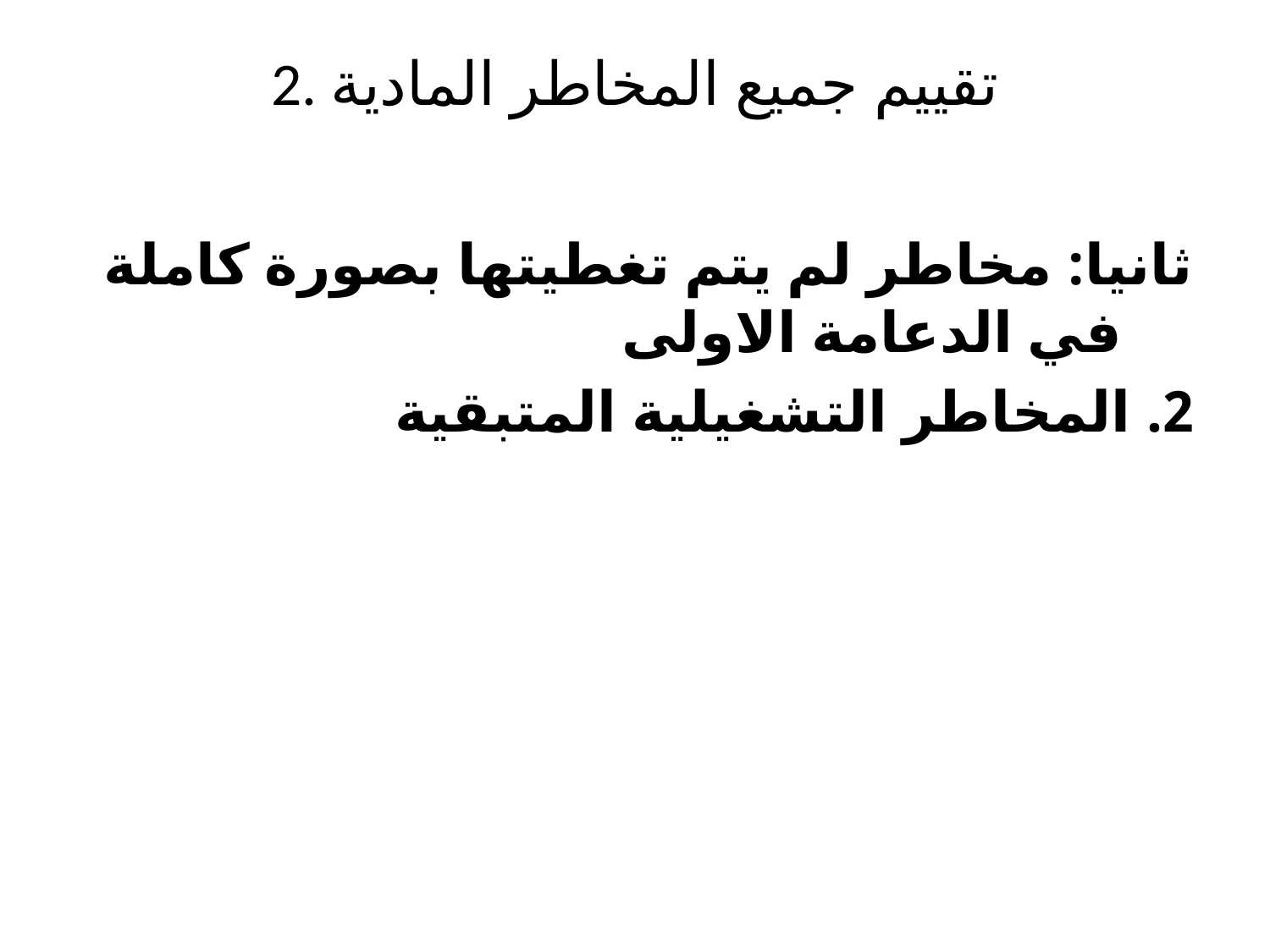

# 2. تقييم جميع المخاطر المادية
ثانيا: مخاطر لم يتم تغطيتها بصورة كاملة في الدعامة الاولى
2. المخاطر التشغيلية المتبقية